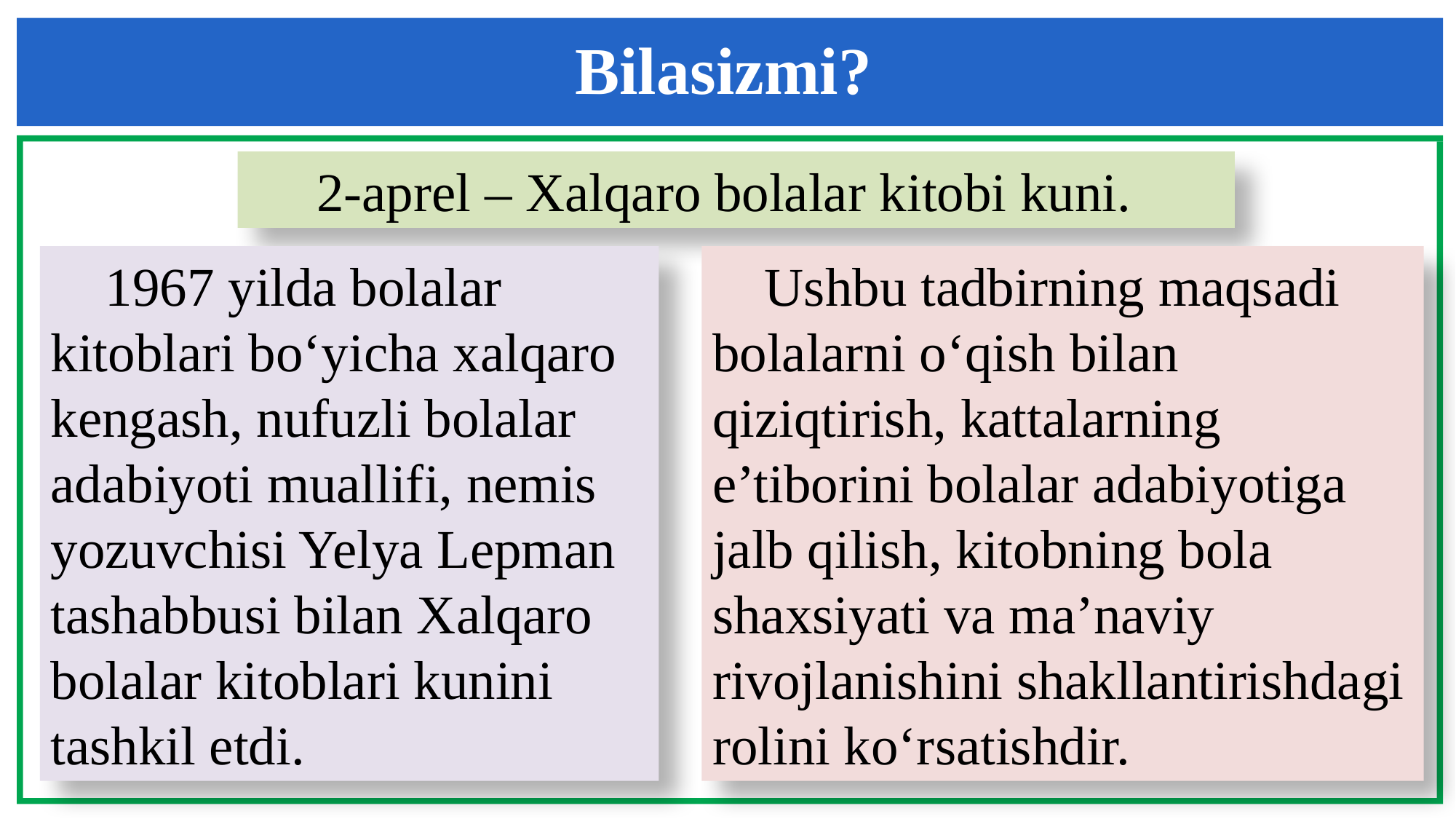

Bilasizmi?
     2-aprel – Xalqaro bolalar kitobi kuni.
    1967 yilda bolalar kitoblari bo‘yicha xalqaro kengash, nufuzli bolalar adabiyoti muallifi, nemis yozuvchisi Yelya Lepman tashabbusi bilan Xalqaro bolalar kitoblari kunini tashkil etdi.
    Ushbu tadbirning maqsadi bolalarni o‘qish bilan qiziqtirish, kattalarning e’tiborini bolalar adabiyotiga jalb qilish, kitobning bola shaxsiyati va ma’naviy rivojlanishini shakllantirishdagi rolini ko‘rsatishdir.